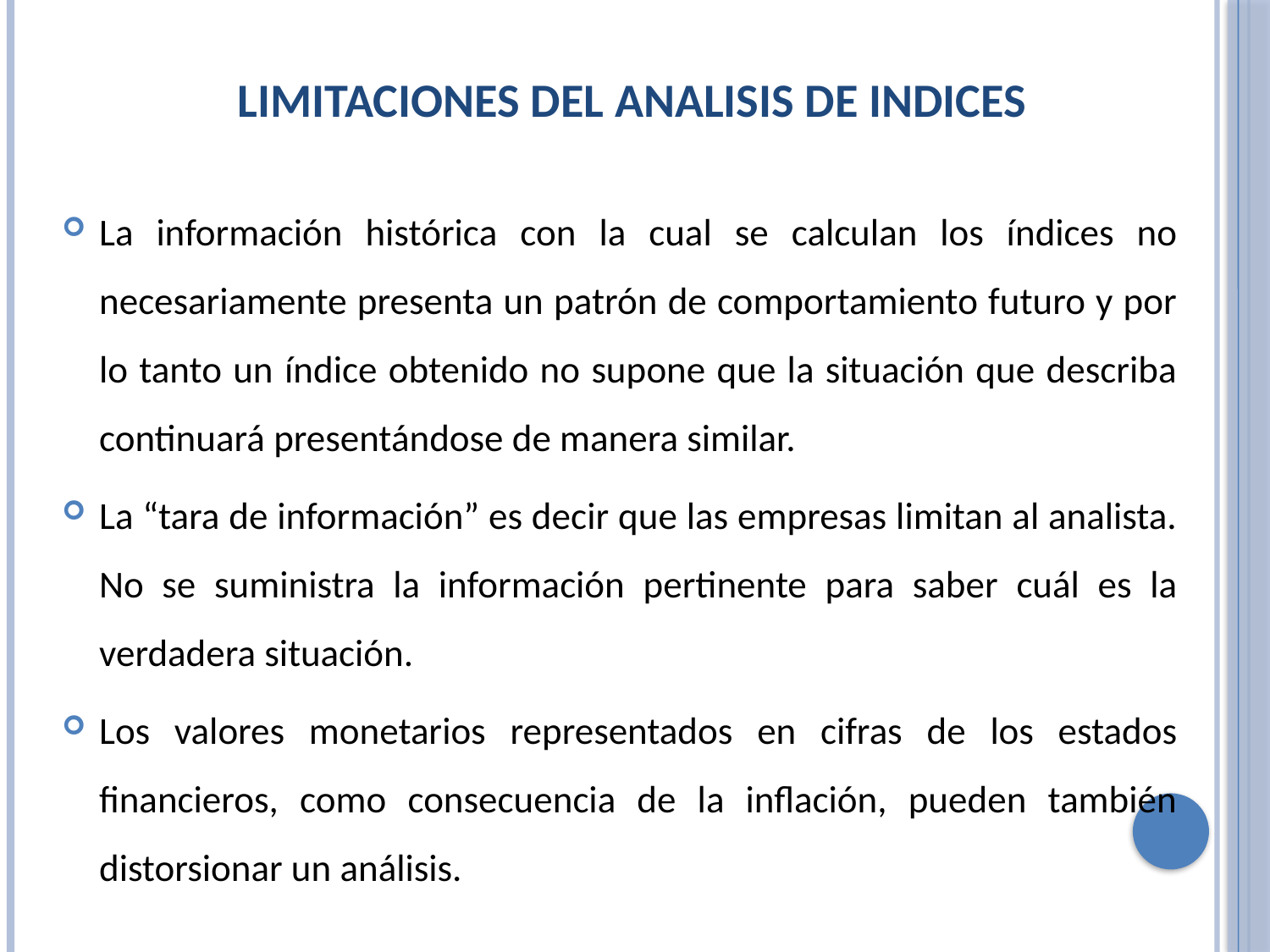

# LIMITACIONES DEL ANALISIS DE INDICES
La información histórica con la cual se calculan los índices no necesariamente presenta un patrón de comportamiento futuro y por lo tanto un índice obtenido no supone que la situación que describa continuará presentándose de manera similar.
La “tara de información” es decir que las empresas limitan al analista. No se suministra la información pertinente para saber cuál es la verdadera situación.
Los valores monetarios representados en cifras de los estados financieros, como consecuencia de la inflación, pueden también distorsionar un análisis.